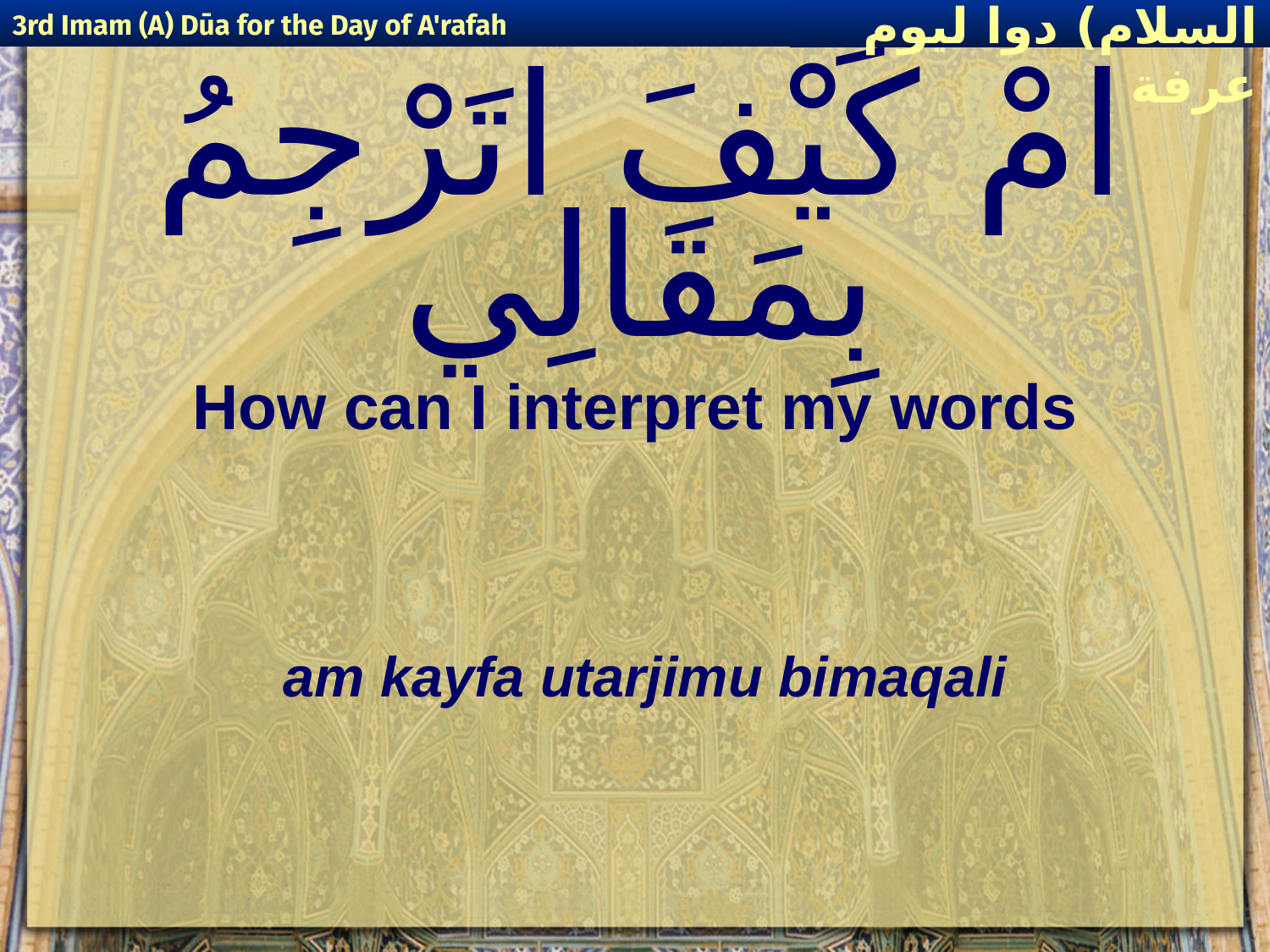

3rd Imam (A) Dūa for the Day of A'rafah
إمام حسين(عليه السلام) دوا ليوم عرفة
# امْ كَيْفَ اتَرْجِمُ بِمَقَالِي
How can I interpret my words
am kayfa utarjimu bimaqali